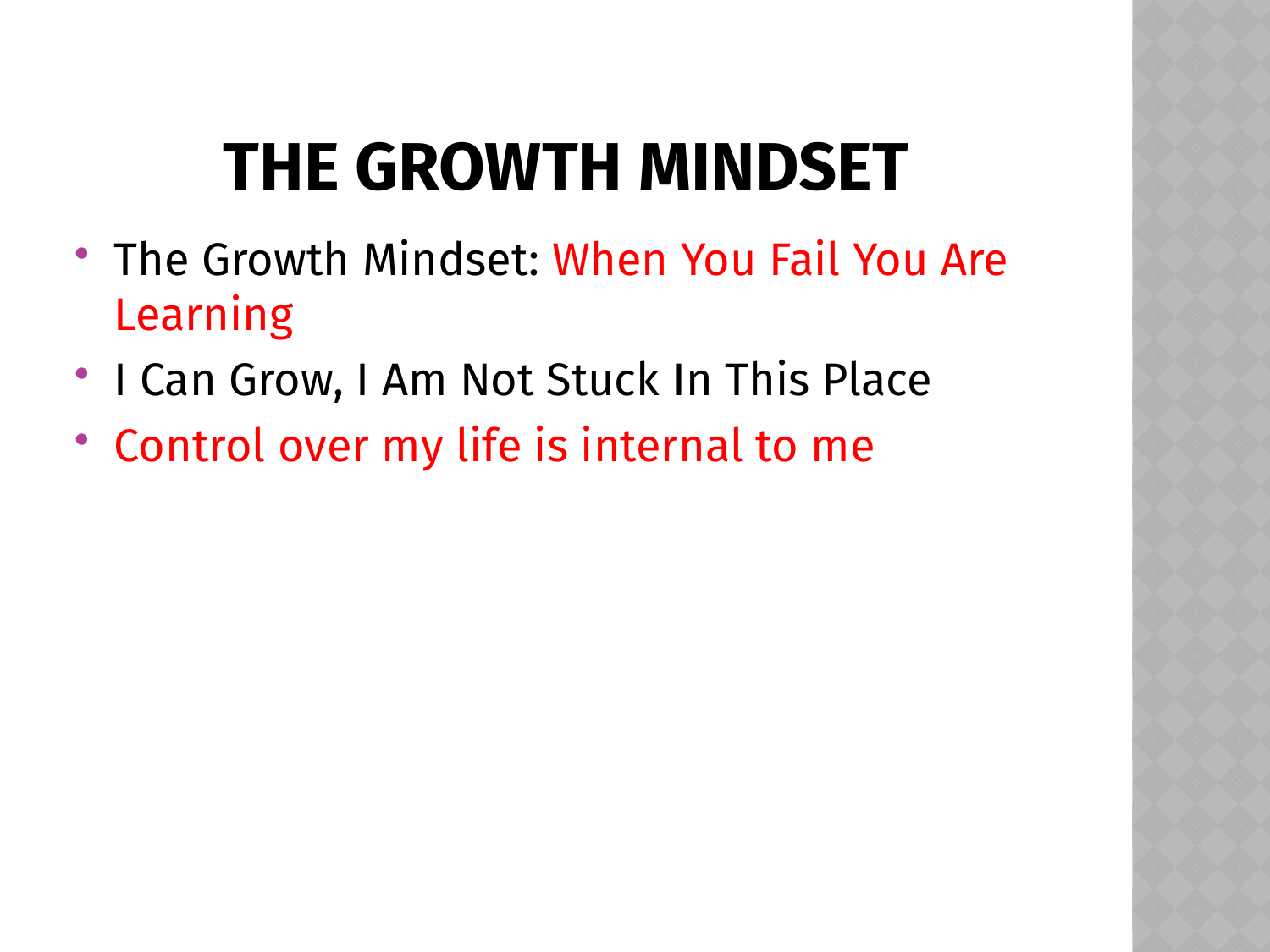

# The growth mindset
The Growth Mindset: When You Fail You Are Learning
I Can Grow, I Am Not Stuck In This Place
Control over my life is internal to me